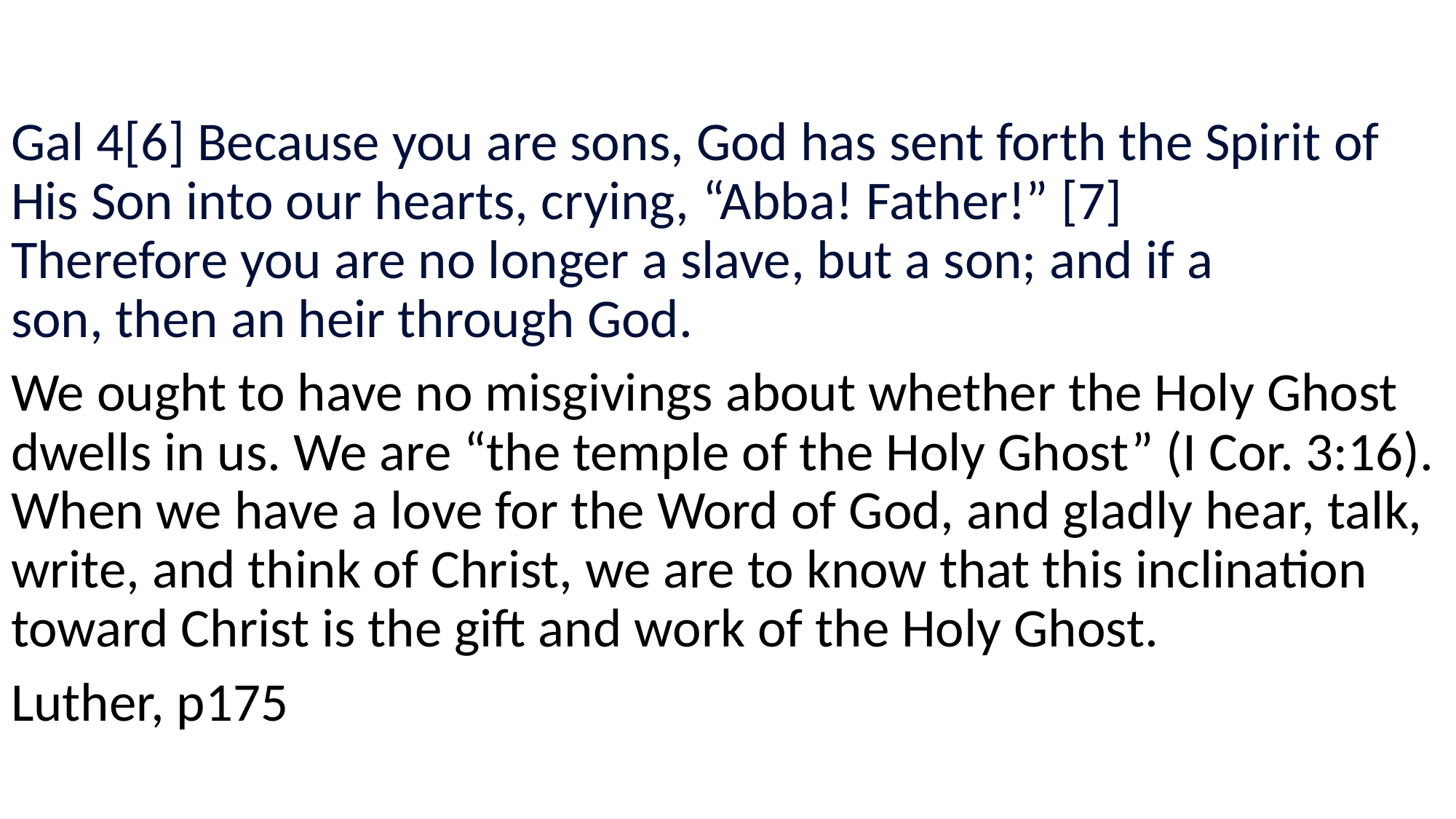

#
Gal 4[6] Because you are sons, God has sent forth the Spirit of His Son into our hearts, crying, “Abba! Father!” [7] Therefore you are no longer a slave, but a son; and if a son, then an heir through God.
We ought to have no misgivings about whether the Holy Ghost dwells in us. We are “the temple of the Holy Ghost” (I Cor. 3:16). When we have a love for the Word of God, and gladly hear, talk, write, and think of Christ, we are to know that this inclination toward Christ is the gift and work of the Holy Ghost.
Luther, p175